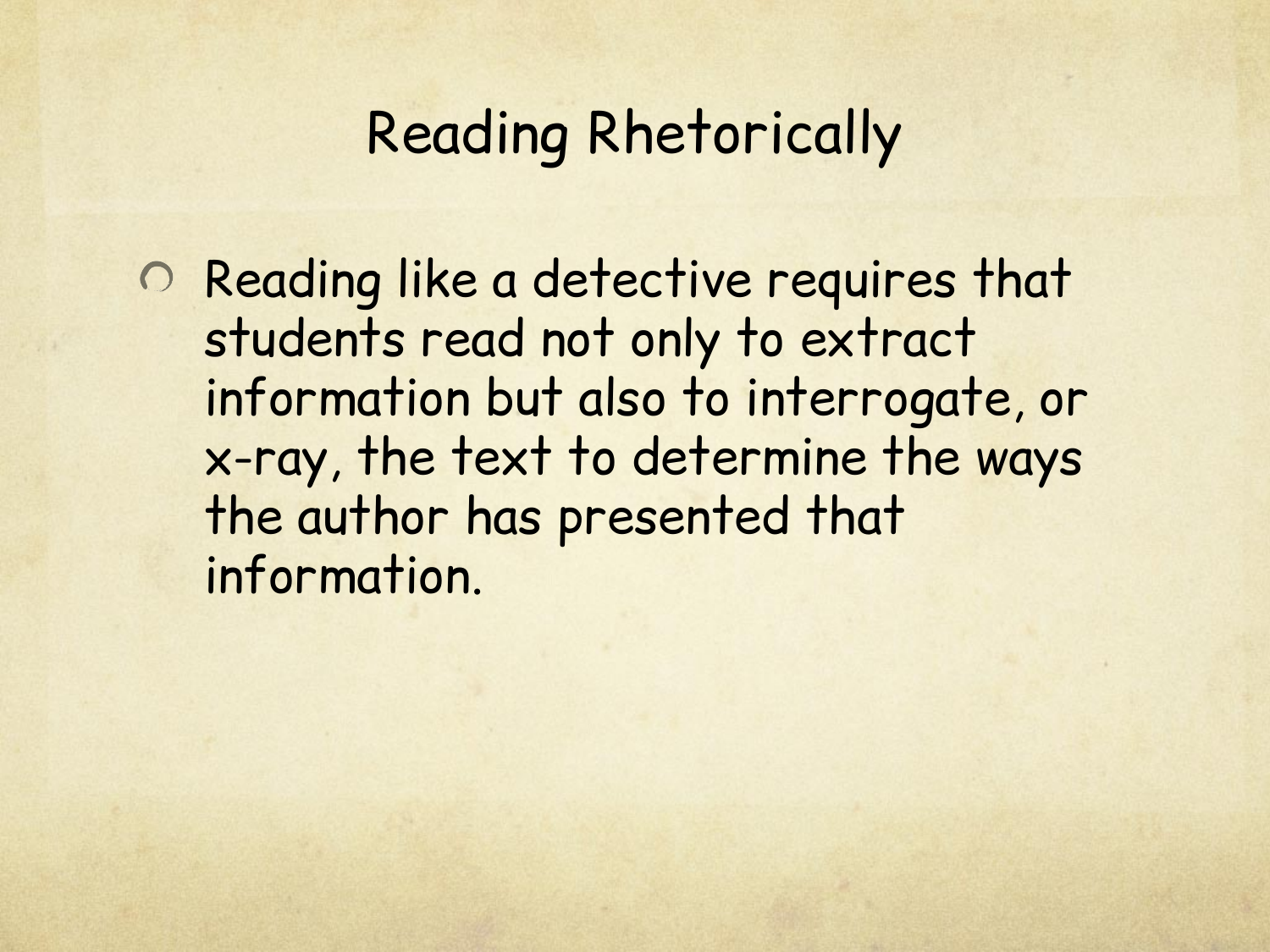

# Reading Rhetorically
Reading like a detective requires that students read not only to extract information but also to interrogate, or x-ray, the text to determine the ways the author has presented that information.